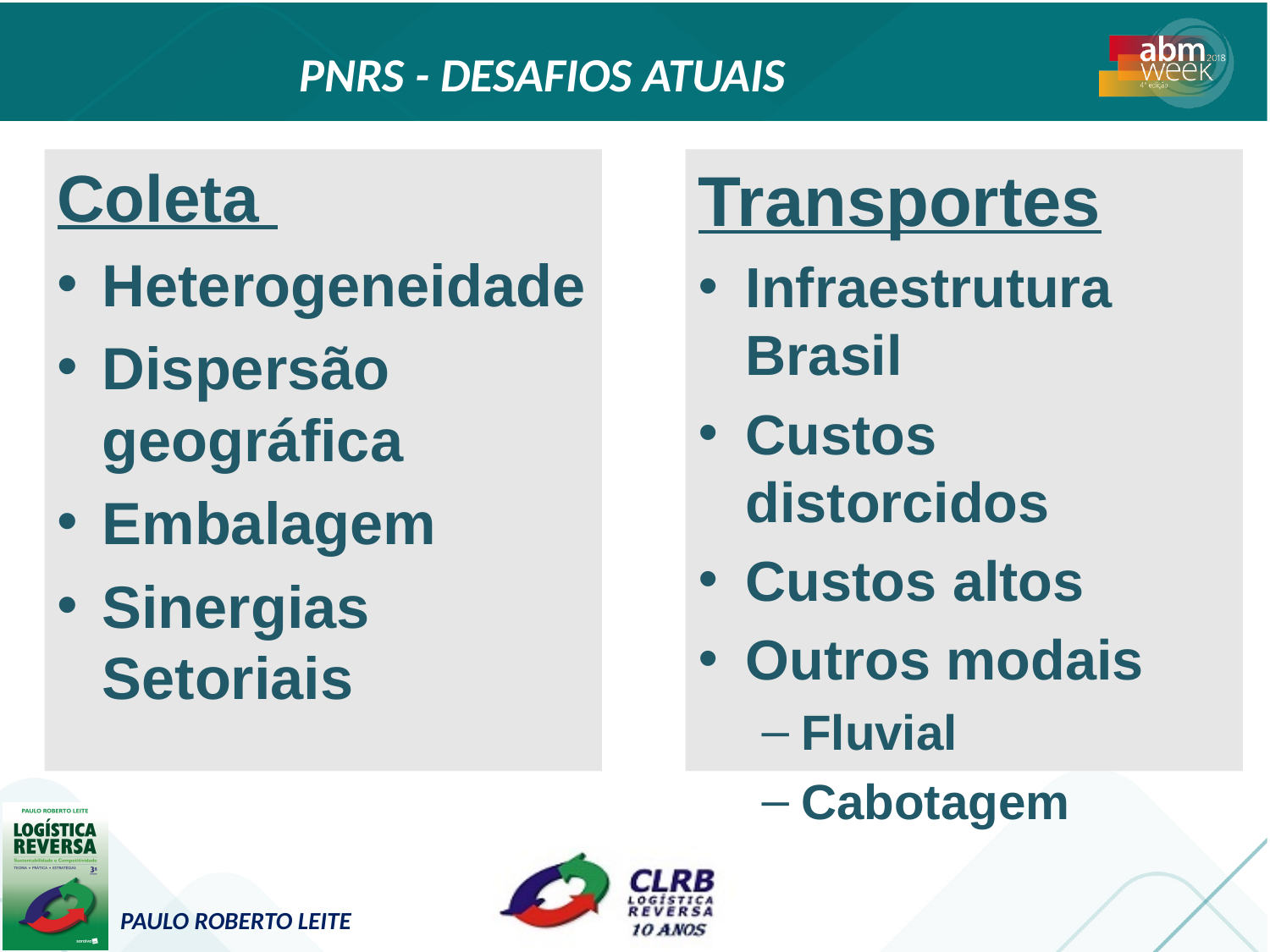

# PNRS - DESAFIOS ATUAIS
Coleta
Heterogeneidade
Dispersão geográfica
Embalagem
Sinergias Setoriais

Transportes
Infraestrutura Brasil
Custos distorcidos
Custos altos
Outros modais
Fluvial
Cabotagem